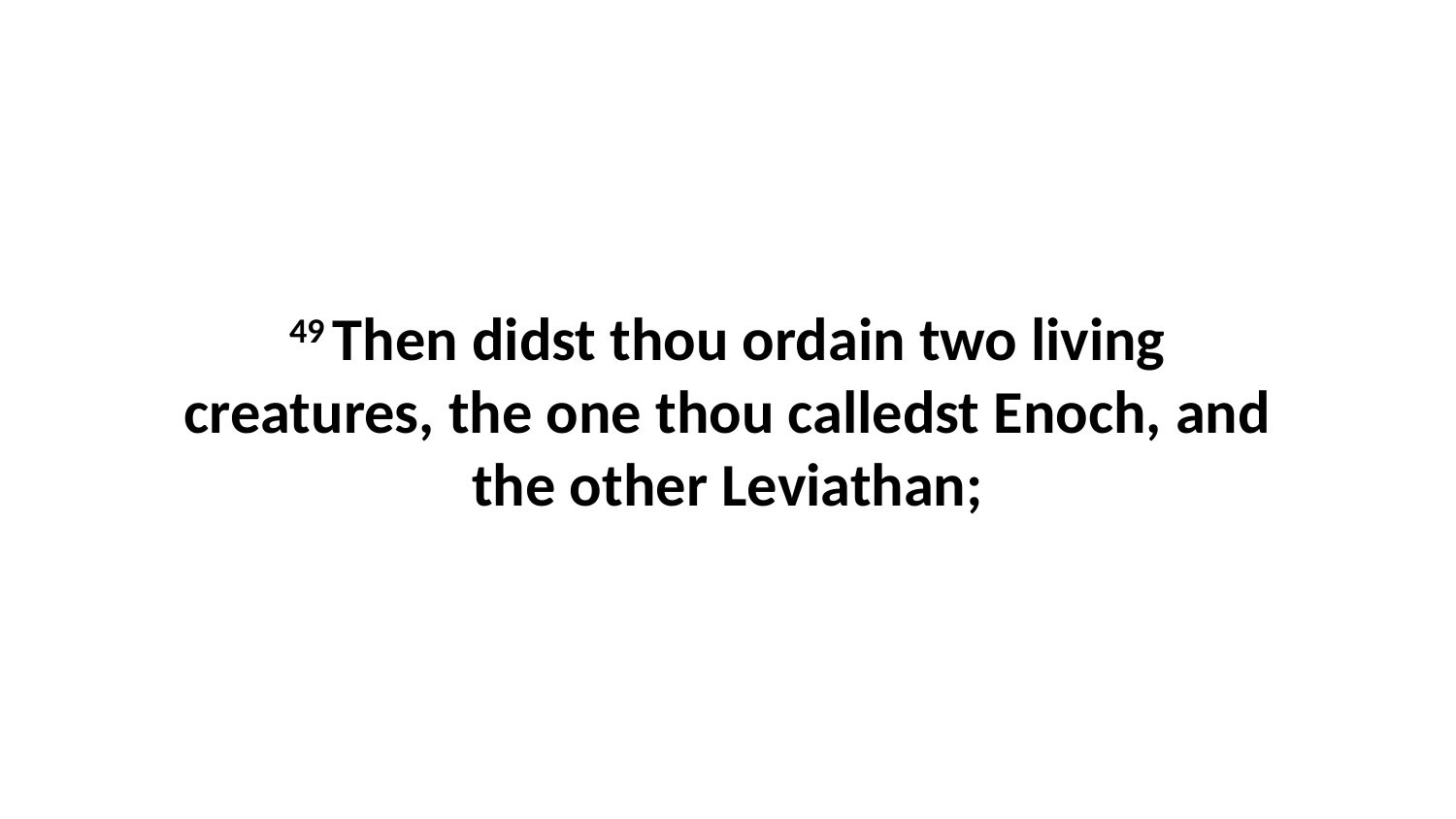

49 Then didst thou ordain two living creatures, the one thou calledst Enoch, and the other Leviathan;